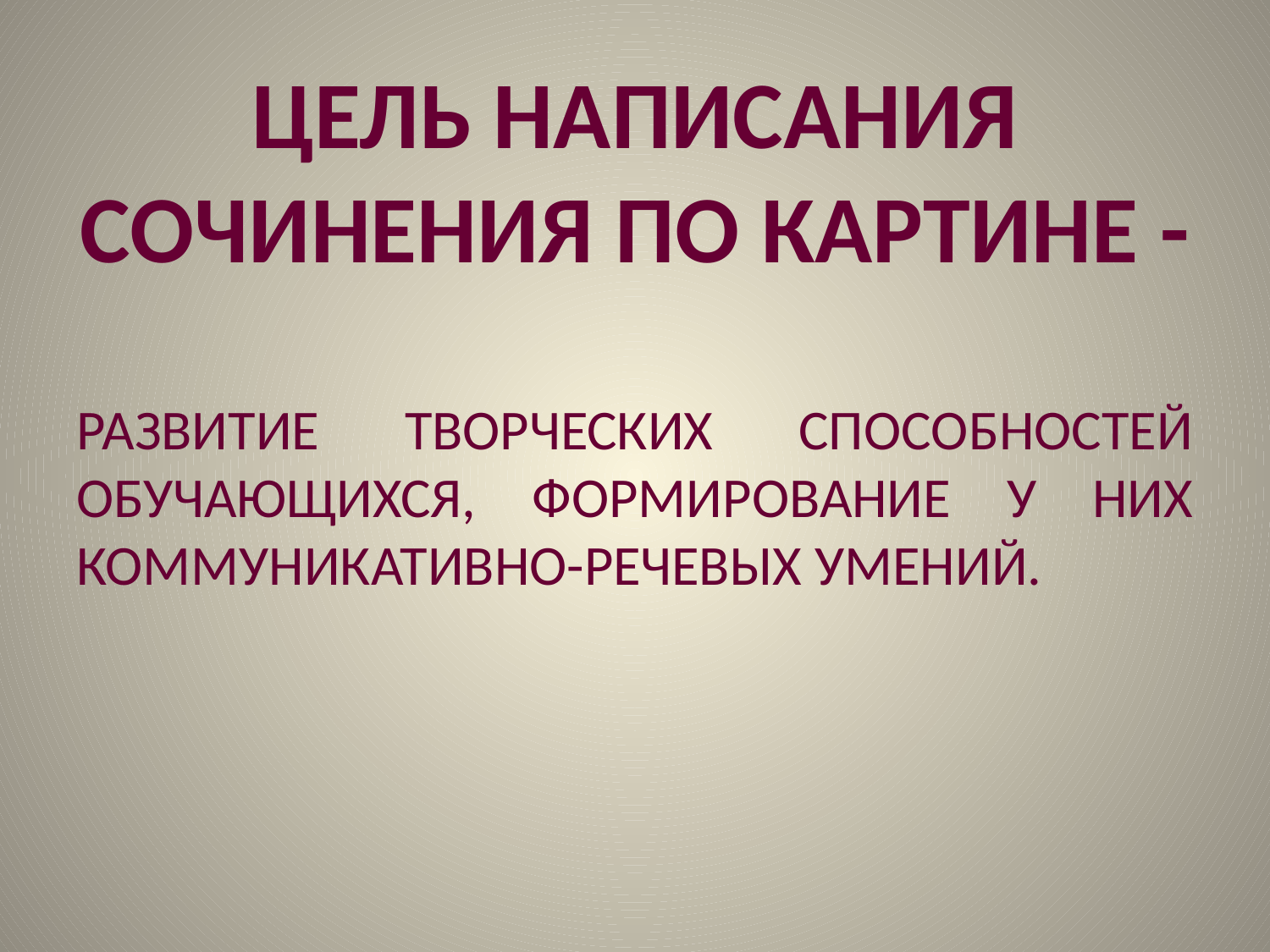

# ЦЕЛЬ НАПИСАНИЯ СОЧИНЕНИЯ ПО КАРТИНЕ -
РАЗВИТИЕ ТВОРЧЕСКИХ СПОСОБНОСТЕЙ ОБУЧАЮЩИХСЯ, ФОРМИРОВАНИЕ У НИХ КОММУНИКАТИВНО-РЕЧЕВЫХ УМЕНИЙ.